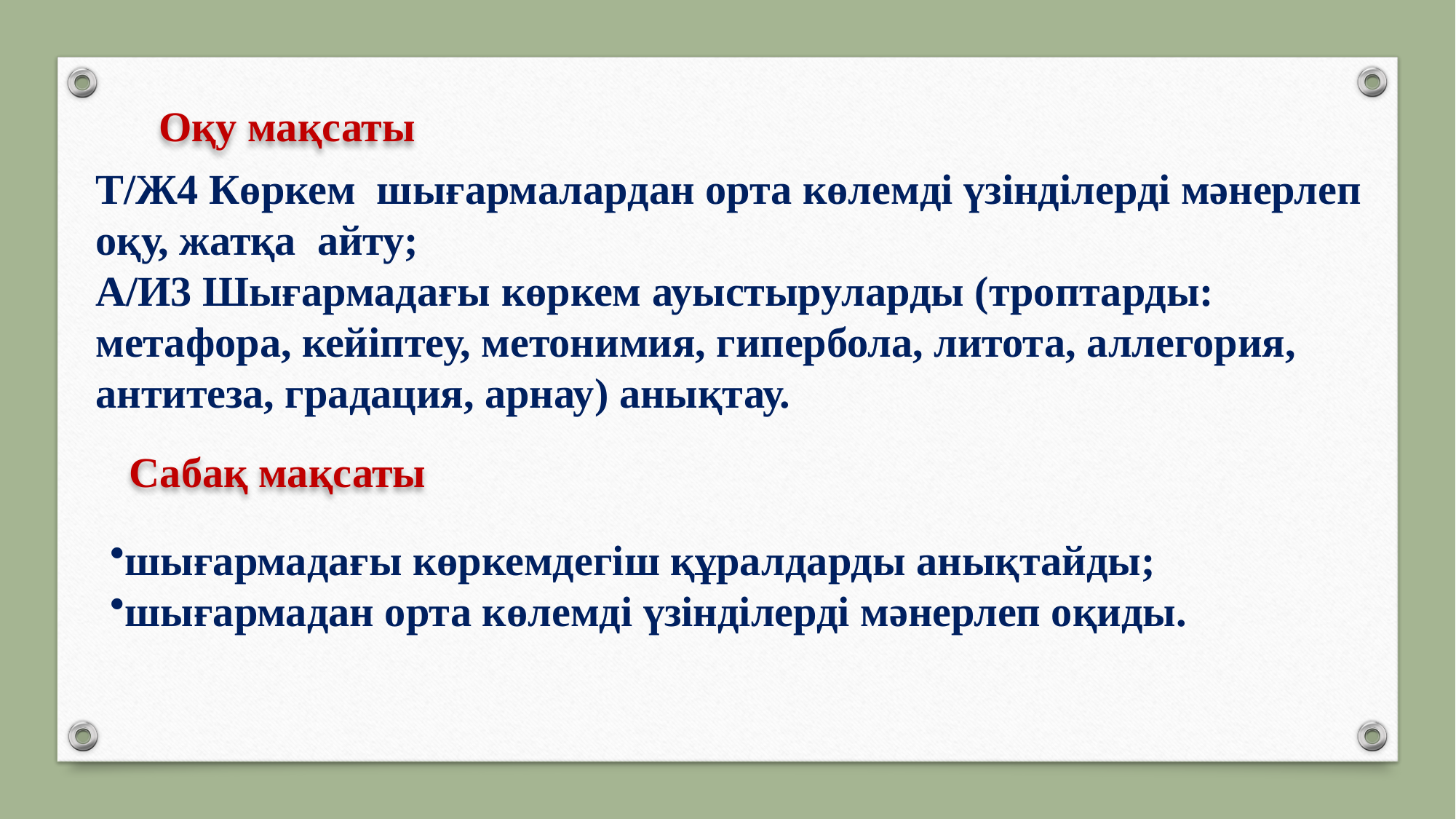

Оқу мақсаты
Т/Ж4 Көркем  шығармалардан орта көлемді үзінділерді мәнерлеп оқу, жатқа  айту;
А/И3 Шығармадағы көркем ауыстыруларды (троптарды: метафора, кейіптеу, метонимия, гипербола, литота, аллегория, антитеза, градация, арнау) анықтау.
Сабақ мақсаты
шығармадағы көркемдегіш құралдарды анықтайды;
шығармадан орта көлемді үзінділерді мәнерлеп оқиды.